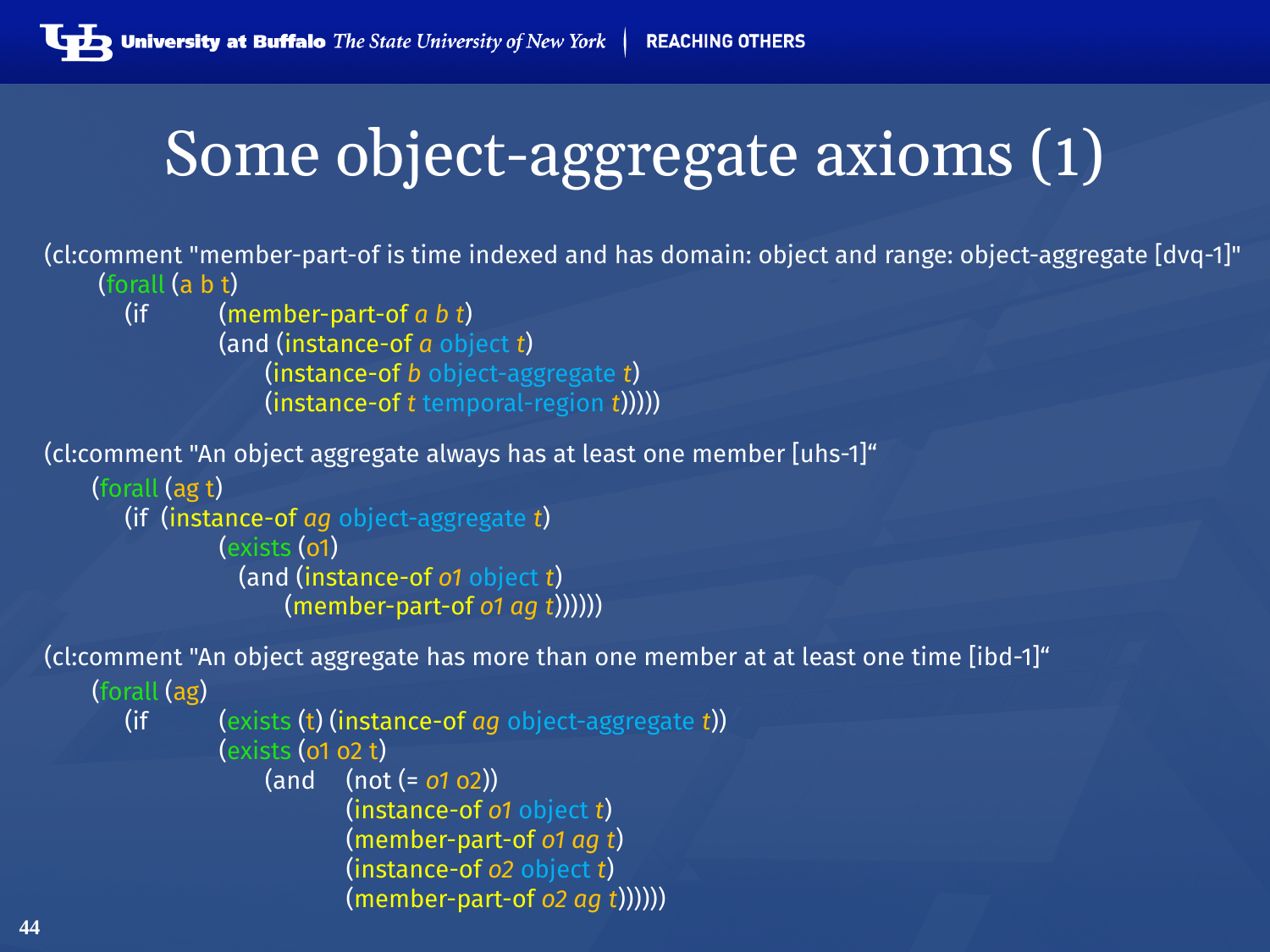

# Some object-aggregate axioms (1)
(cl:comment "member-part-of is time indexed and has domain: object and range: object-aggregate [dvq-1]"    (forall (a b t)
	     (if 	(member-part-of a b t)
	         	(and (instance-of a object t)
		       (instance-of b object-aggregate t)
	 	       (instance-of t temporal-region t)))))
(cl:comment "An object aggregate always has at least one member [uhs-1]“
    	(forall (ag t)
	     (if  (instance-of ag object-aggregate t)
		(exists (o1)
		   (and (instance-of o1 object t)
		          (member-part-of o1 ag t))))))
(cl:comment "An object aggregate has more than one member at at least one time [ibd-1]“
	(forall (ag)
	     (if 	(exists (t) (instance-of ag object-aggregate t))
	      	(exists (o1 o2 t)
		       (and 	(not (= o1 o2))
			(instance-of o1 object t)
			(member-part-of o1 ag t)
			(instance-of o2 object t)
			(member-part-of o2 ag t))))))
44